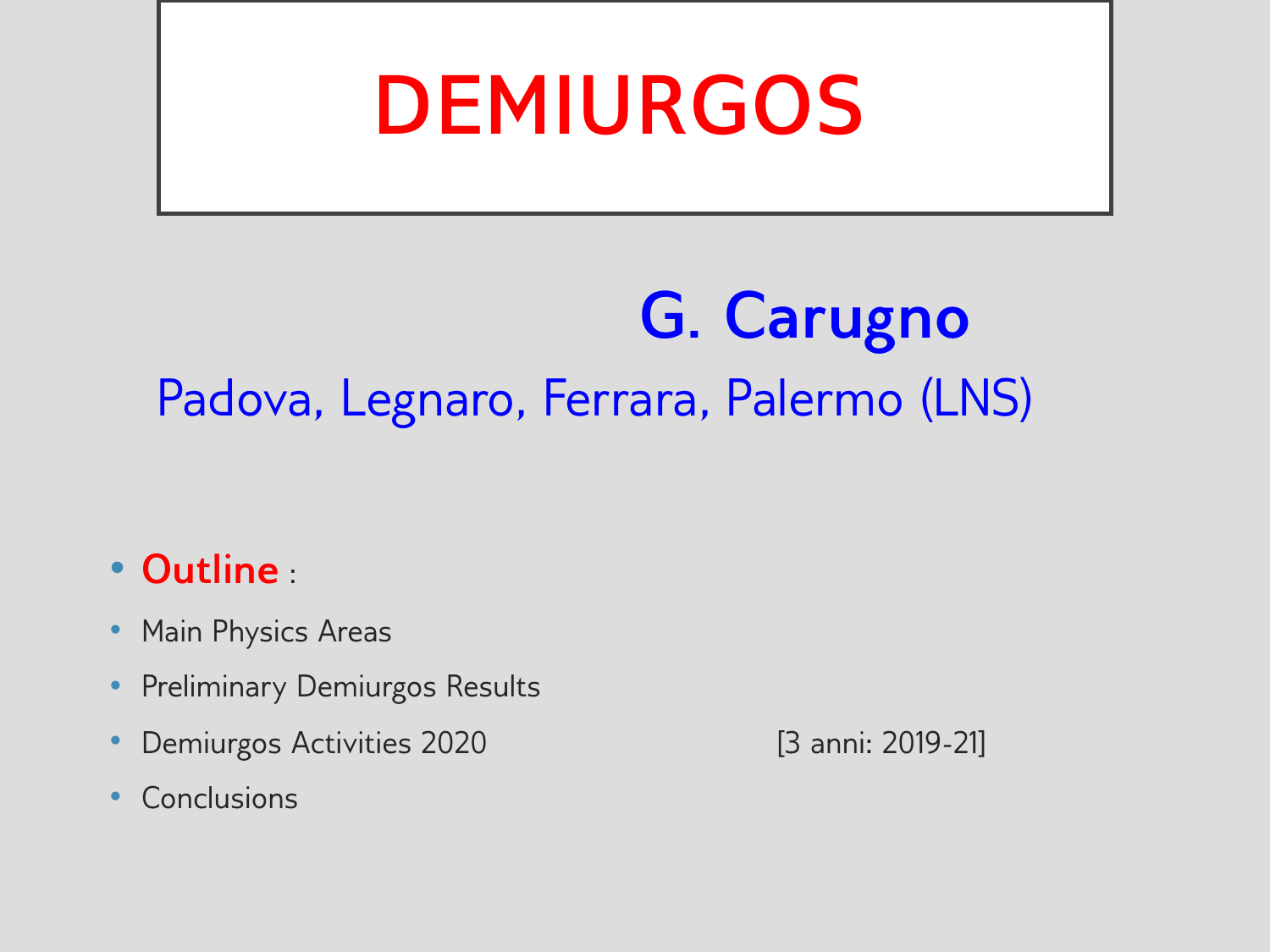

# DEMIURGOS
                                   G. Carugno
     Padova, Legnaro, Ferrara, Palermo (LNS)
Outline :
Main Physics Areas
Preliminary Demiurgos Results
Demiurgos Activities 2020			[3 anni: 2019-21]
Conclusions